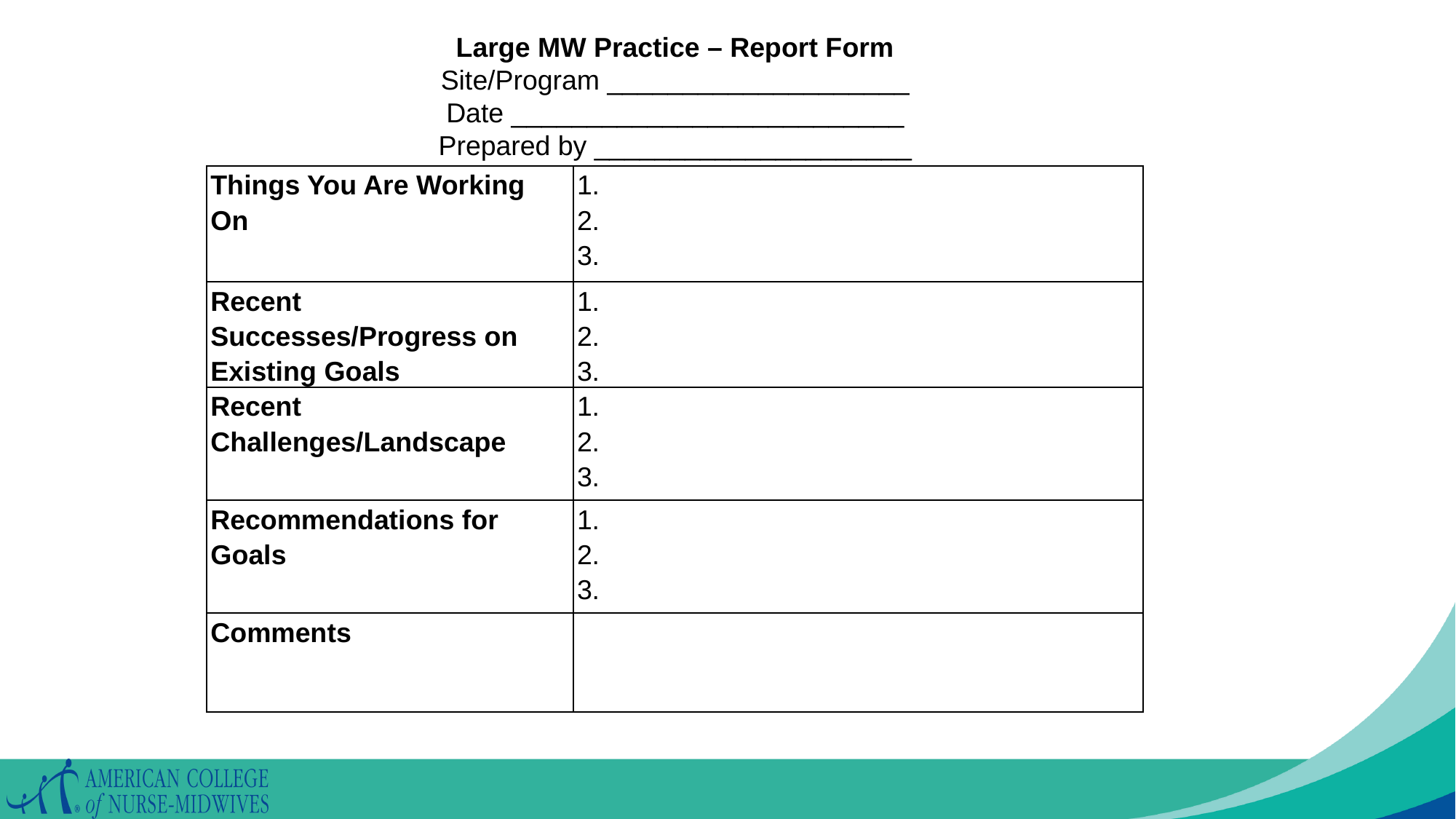

Large MW Practice – Report Form
Site/Program ____________________
Date __________________________
Prepared by _____________________
| Things You Are Working On | 1. 2. 3. |
| --- | --- |
| Recent Successes/Progress on Existing Goals | 1. 2. 3. |
| Recent Challenges/Landscape | 1. 2. 3. |
| Recommendations for Goals | 1. 2. 3. |
| Comments |  |